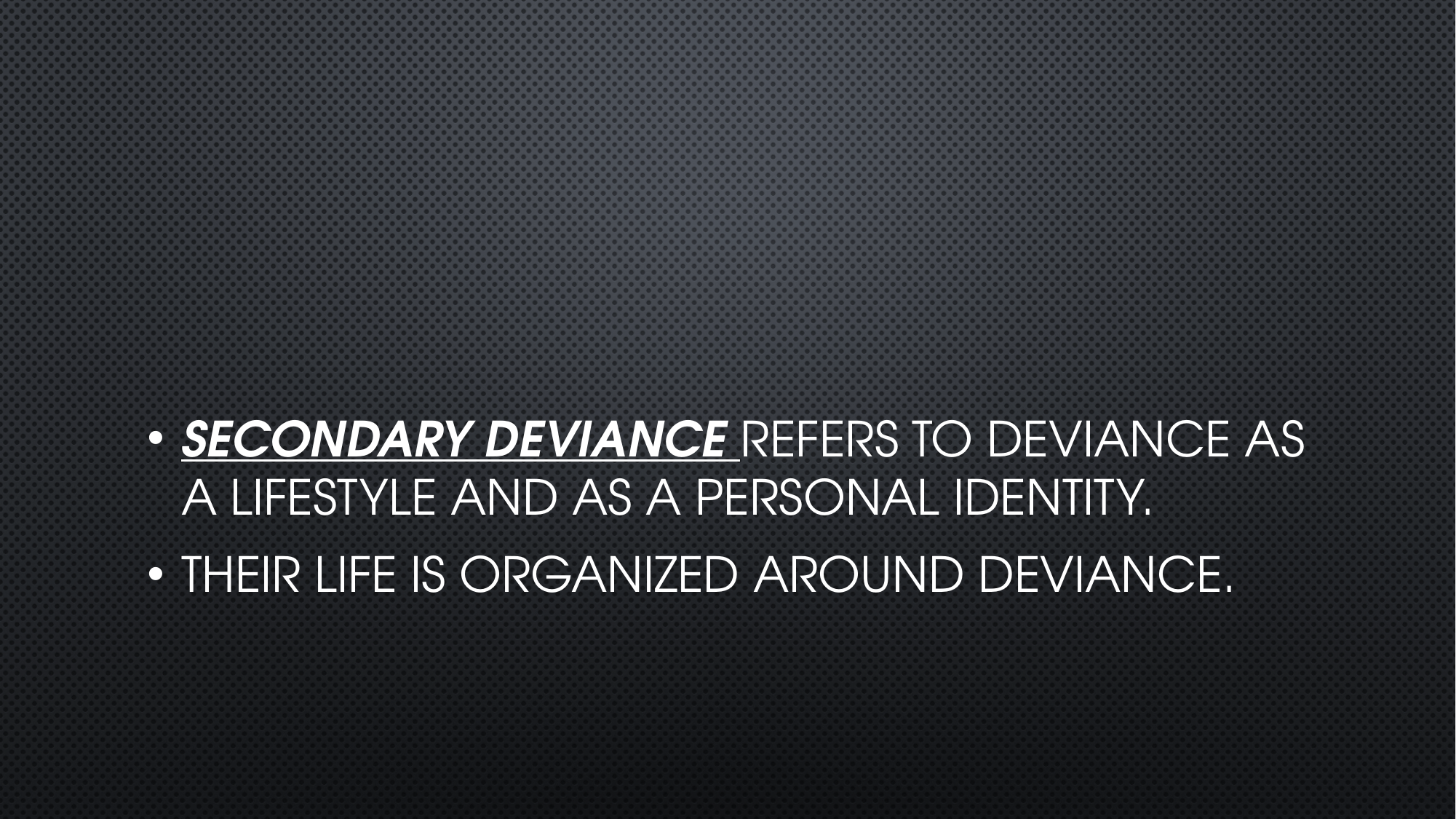

#
Secondary deviance refers to deviance as a lifestyle and as a personal identity.
Their life is organized around deviance.